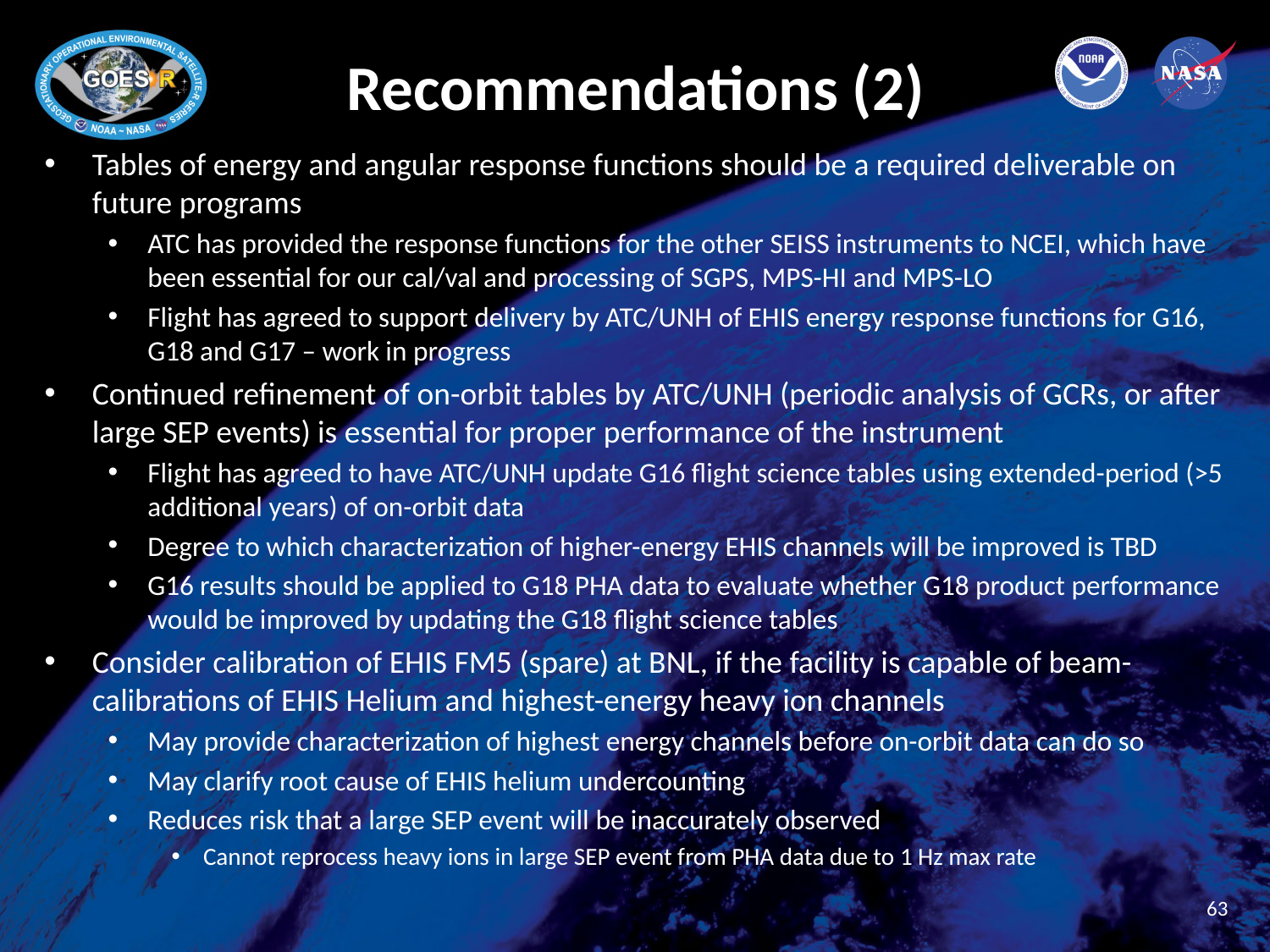

# Recommendations (2)
Tables of energy and angular response functions should be a required deliverable on future programs
ATC has provided the response functions for the other SEISS instruments to NCEI, which have been essential for our cal/val and processing of SGPS, MPS-HI and MPS-LO
Flight has agreed to support delivery by ATC/UNH of EHIS energy response functions for G16, G18 and G17 – work in progress
Continued refinement of on-orbit tables by ATC/UNH (periodic analysis of GCRs, or after large SEP events) is essential for proper performance of the instrument
Flight has agreed to have ATC/UNH update G16 flight science tables using extended-period (>5 additional years) of on-orbit data
Degree to which characterization of higher-energy EHIS channels will be improved is TBD
G16 results should be applied to G18 PHA data to evaluate whether G18 product performance would be improved by updating the G18 flight science tables
Consider calibration of EHIS FM5 (spare) at BNL, if the facility is capable of beam-calibrations of EHIS Helium and highest-energy heavy ion channels
May provide characterization of highest energy channels before on-orbit data can do so
May clarify root cause of EHIS helium undercounting
Reduces risk that a large SEP event will be inaccurately observed
Cannot reprocess heavy ions in large SEP event from PHA data due to 1 Hz max rate

63